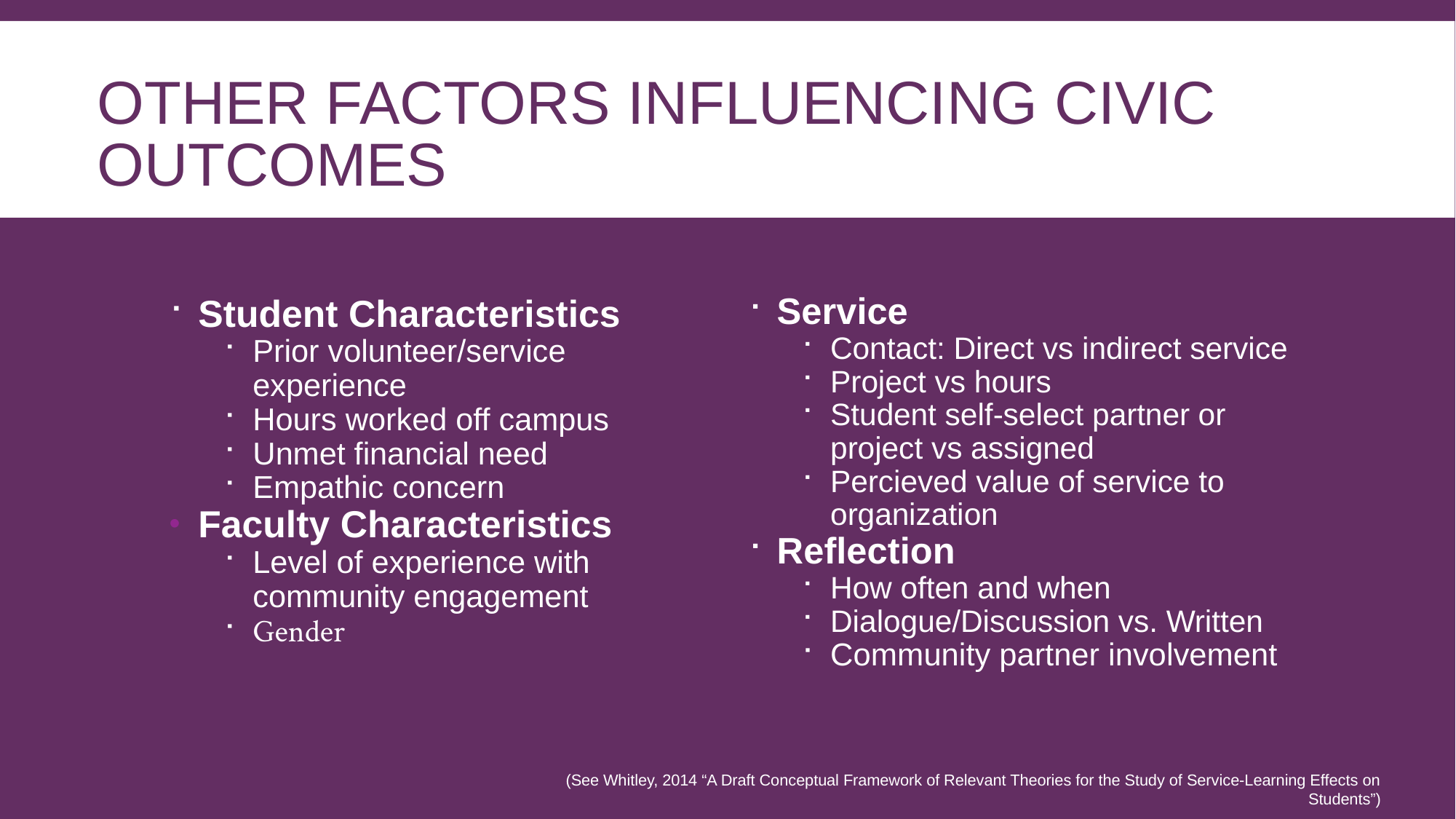

# OTHER FACTORS INFLUENCING CIVIC OUTCOMES
Student Characteristics
Prior volunteer/service experience
Hours worked off campus
Unmet financial need
Empathic concern
Faculty Characteristics
Level of experience with community engagement
Gender

Service
Contact: Direct vs indirect service
Project vs hours
Student self-select partner or project vs assigned
Percieved value of service to organization
Reflection
How often and when
Dialogue/Discussion vs. Written
Community partner involvement

(See Whitley, 2014 “A Draft Conceptual Framework of Relevant Theories for the Study of Service-Learning Effects on Students”)